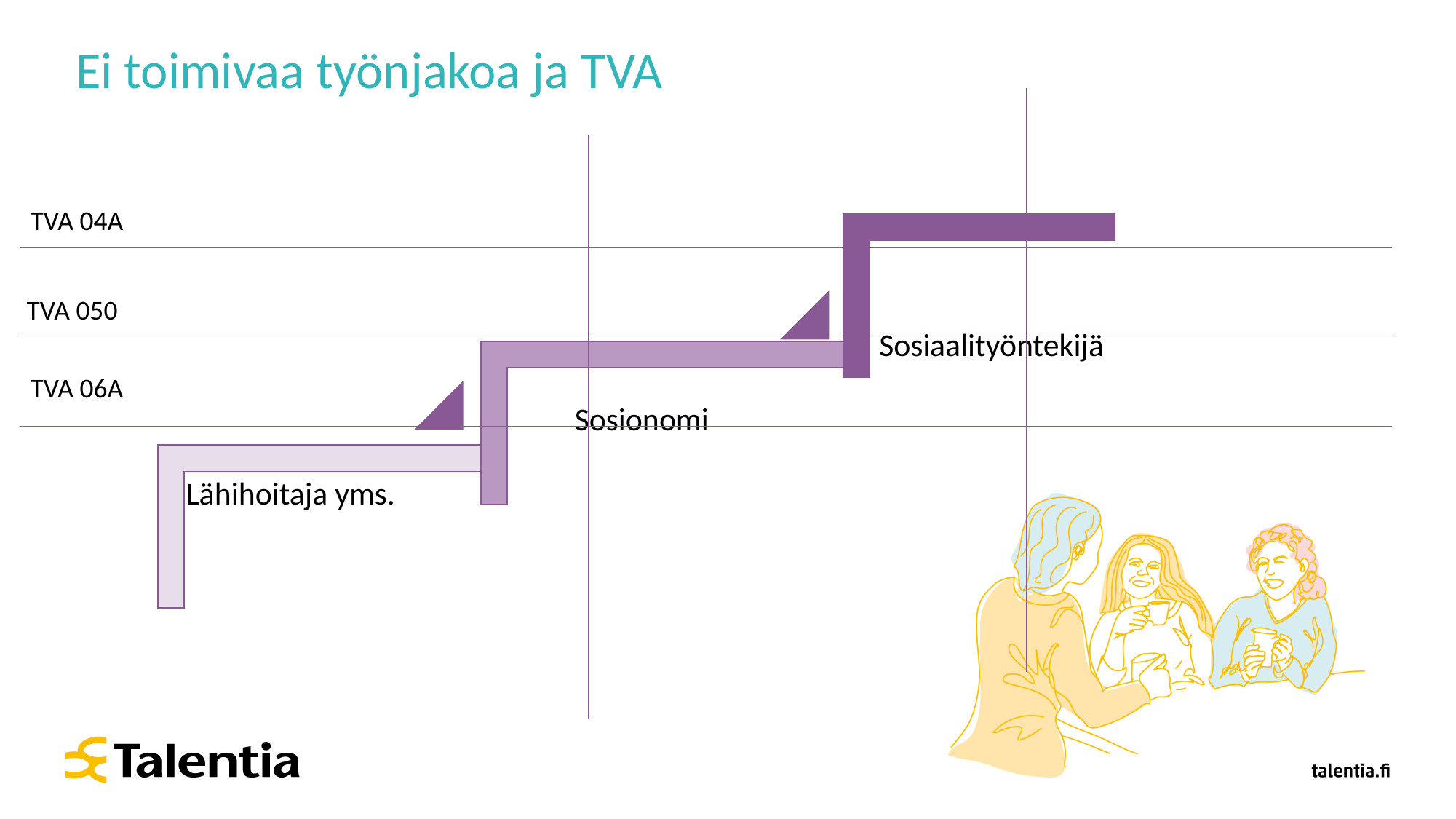

# Ei toimivaa työnjakoa ja TVA
TVA 04A
TVA 050
Lähihoitaja yms.
Sosionomi
Sosiaalityöntekijä
TVA 06A